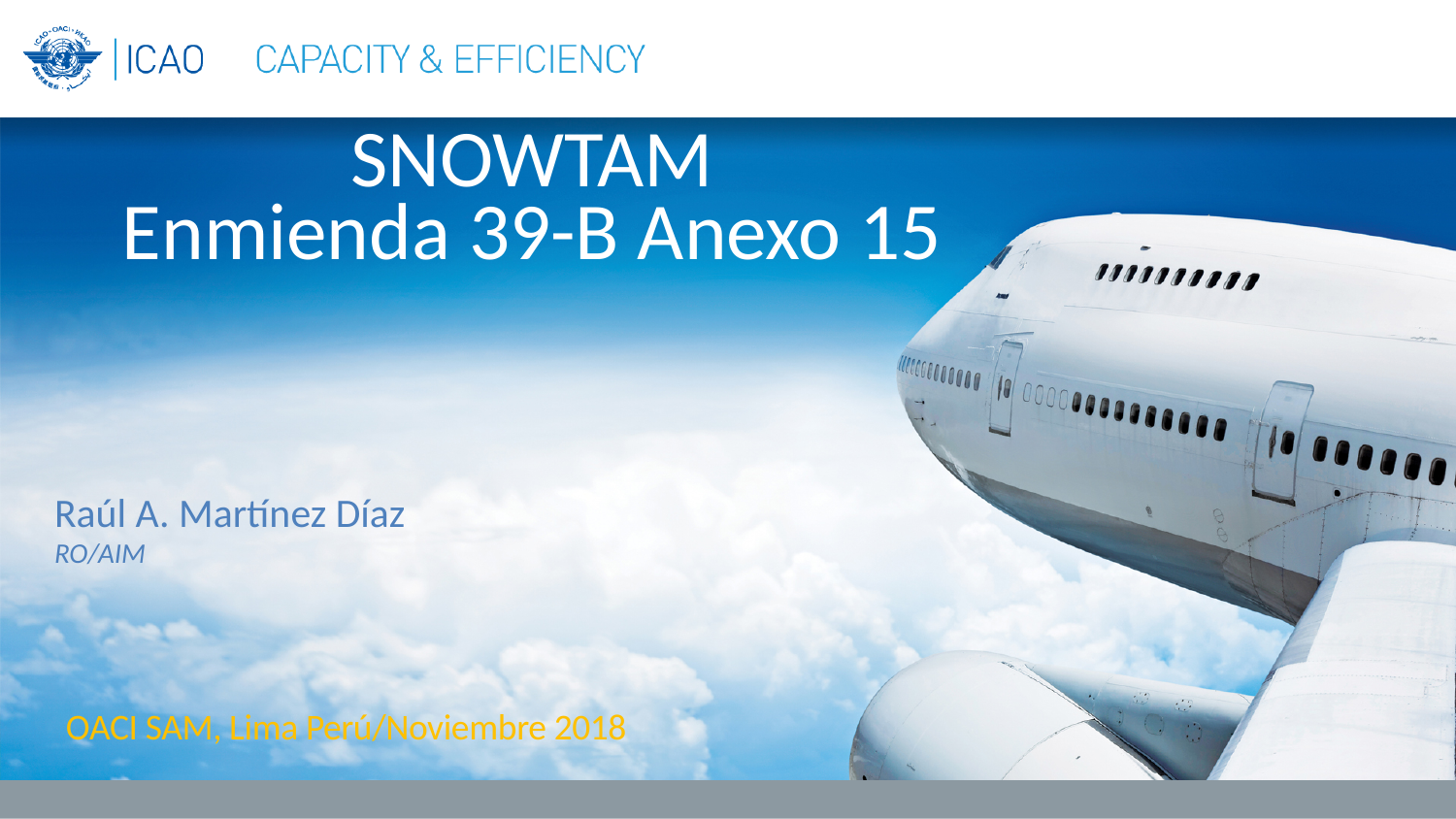

SNOWTAM
Enmienda 39-B Anexo 15
Raúl A. Martínez Díaz
RO/AIM
OACI SAM, Lima Perú/Noviembre 2018